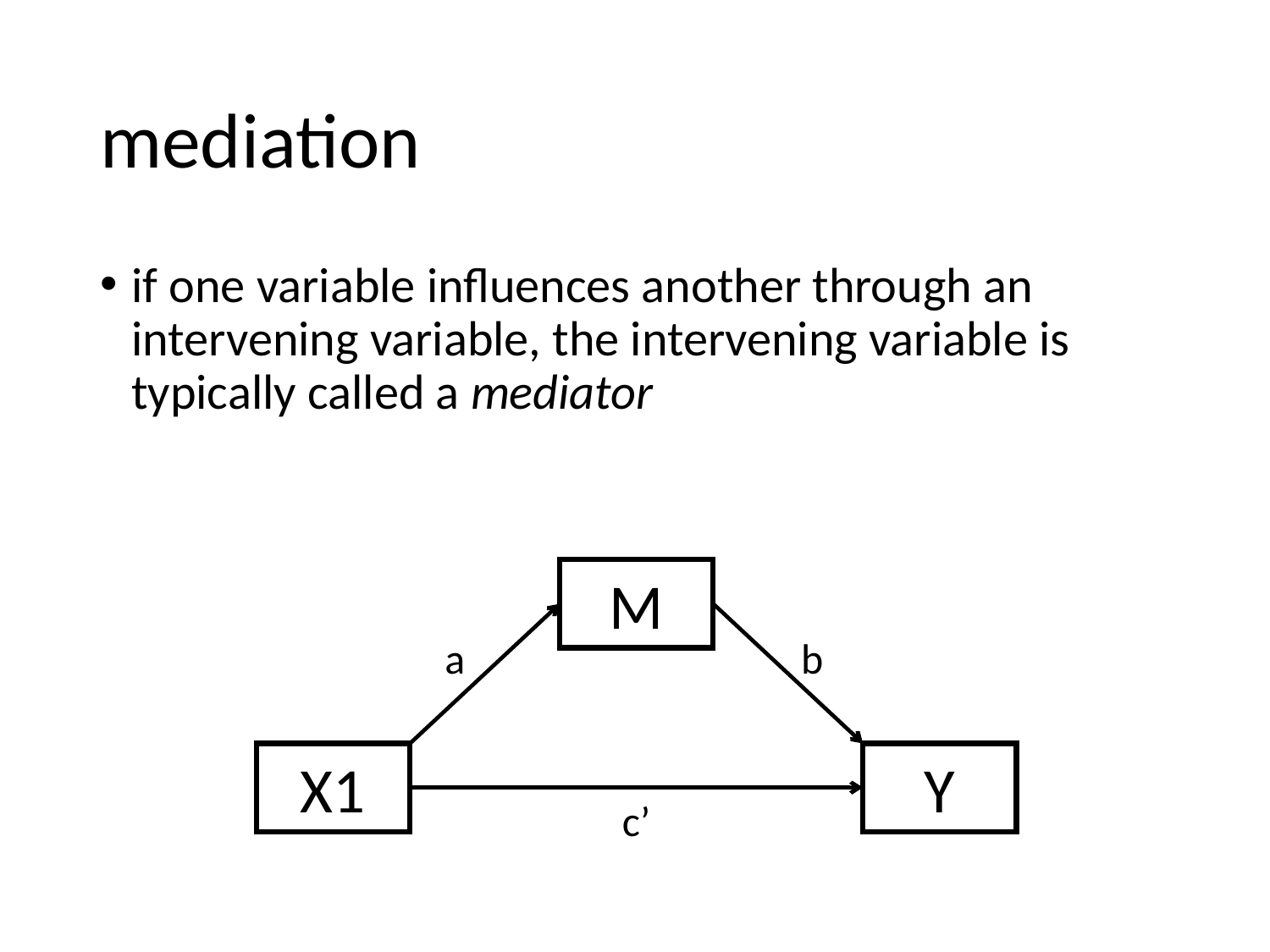

# mediation
if one variable influences another through an intervening variable, the intervening variable is typically called a mediator
M
b
a
X1
Y
c’